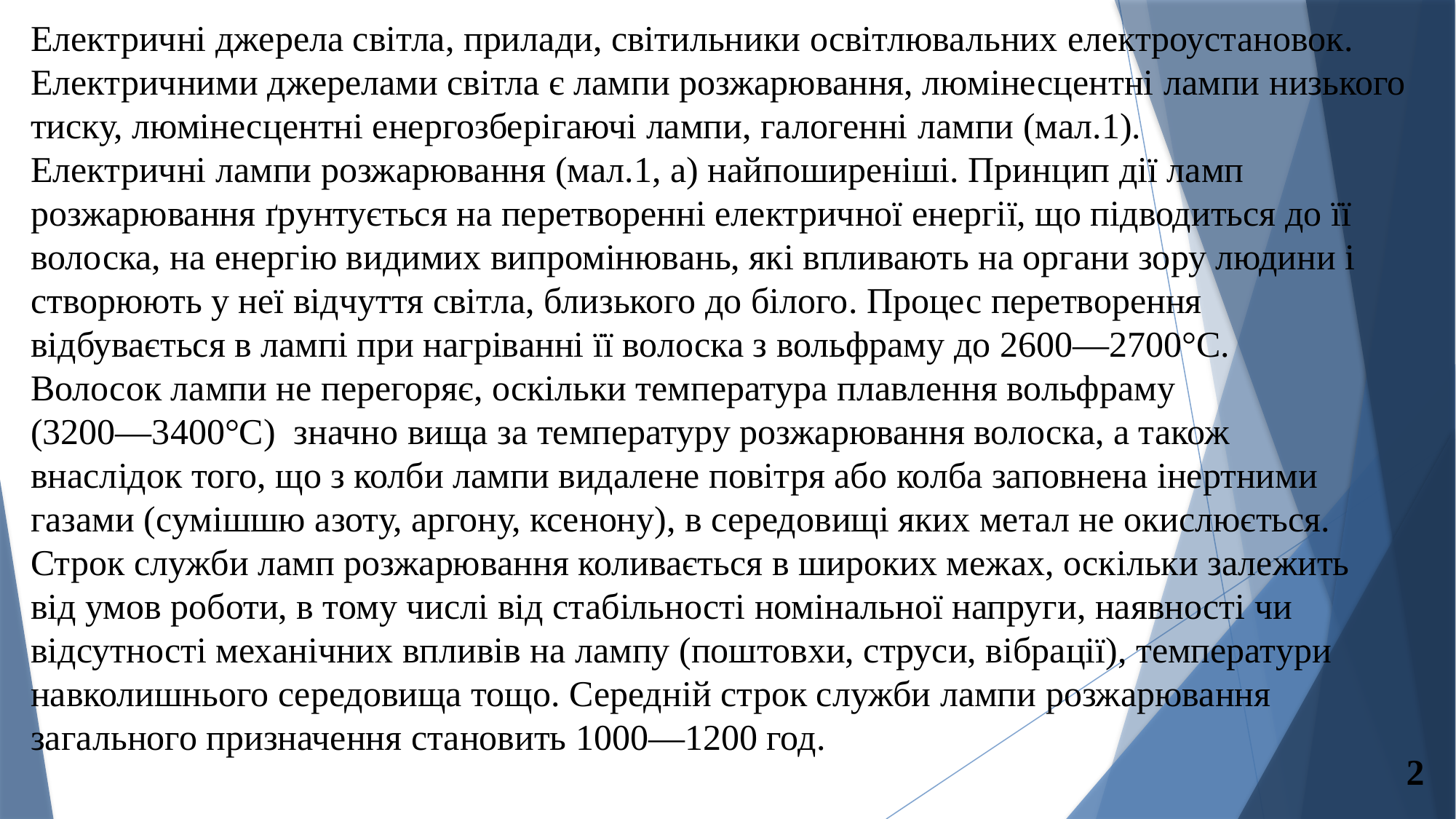

Електричні джерела світла, прилади, світильники освітлювальних електроустановок. Електричними джерелами світла є лампи розжарювання, люмінесцентні лампи низького тиску, люмінесцентні енергозберігаючі лампи, галогенні лампи (мал.1).
Електричні лампи розжарювання (мал.1, а) найпоширеніші. Принцип дії ламп
розжарювання ґрунтується на перетворенні електричної енергії, що підводиться до її
волоска, на енергію видимих випромінювань, які впливають на органи зору людини і
створюють у неї відчуття світла, близького до білого. Процес перетворення
відбувається в лампі при нагріванні її волоска з вольфраму до 2600—2700°С.
Волосок лампи не перегоряє, оскільки температура плавлення вольфраму
(3200—3400°С)  значно вища за температуру розжарювання волоска, а також
внаслідок того, що з колби лампи видалене повітря або колба заповнена інертними
газами (сумішшю азоту, аргону, ксенону), в середовищі яких метал не окислюється.
Строк служби ламп розжарювання коливається в широких межах, оскільки залежить
від умов роботи, в тому числі від стабільності номінальної напруги, наявності чи
відсутності механічних впливів на лампу (поштовхи, струси, вібрації), температури
навколишнього середовища тощо. Середній строк служби лампи розжарювання
загального призначення становить 1000—1200 год.
2